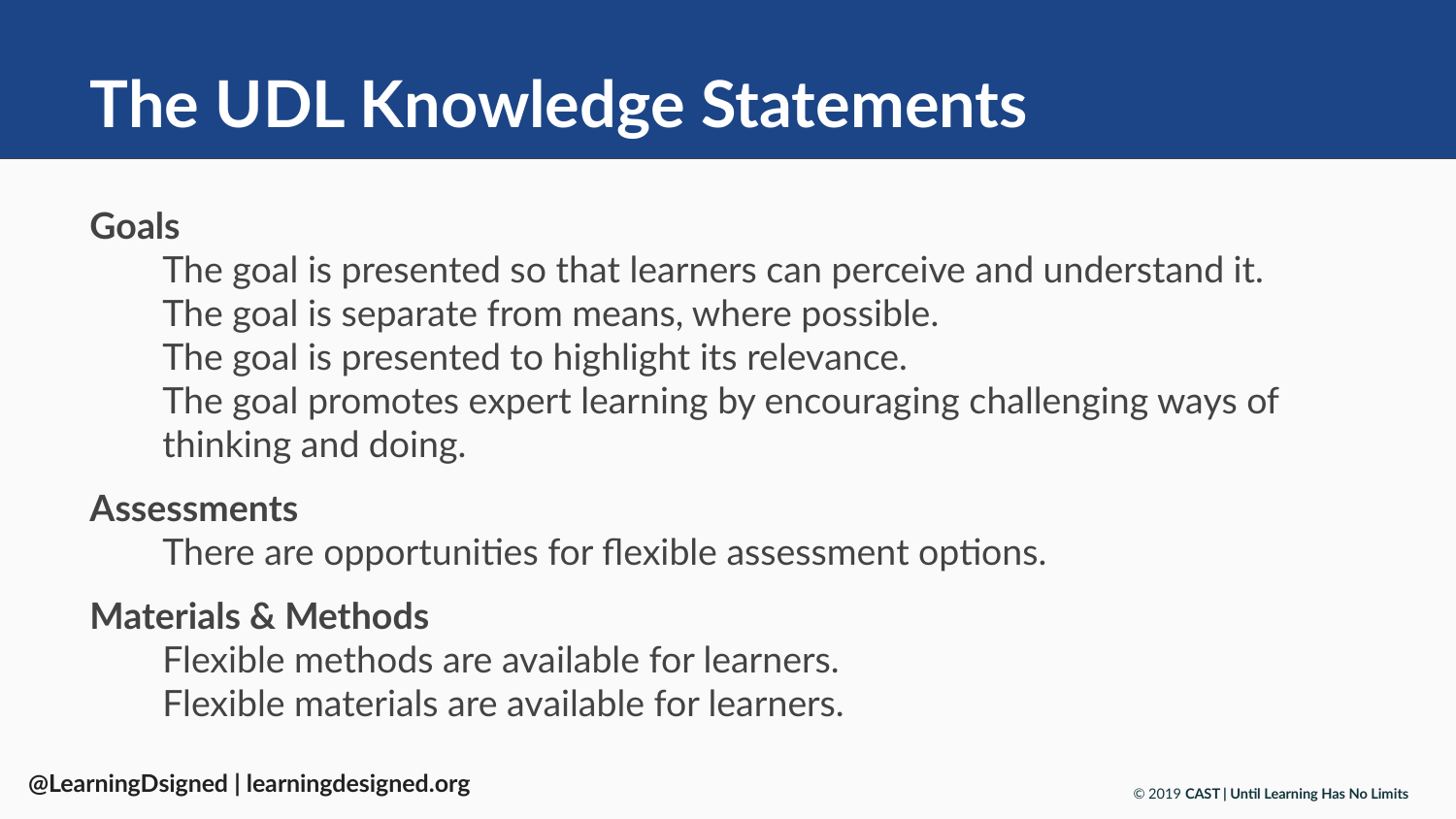

# The UDL Knowledge Statements
Goals
The goal is presented so that learners can perceive and understand it.
The goal is separate from means, where possible.
The goal is presented to highlight its relevance.
The goal promotes expert learning by encouraging challenging ways of thinking and doing.
Assessments
There are opportunities for flexible assessment options.
Materials & Methods
Flexible methods are available for learners.
Flexible materials are available for learners.